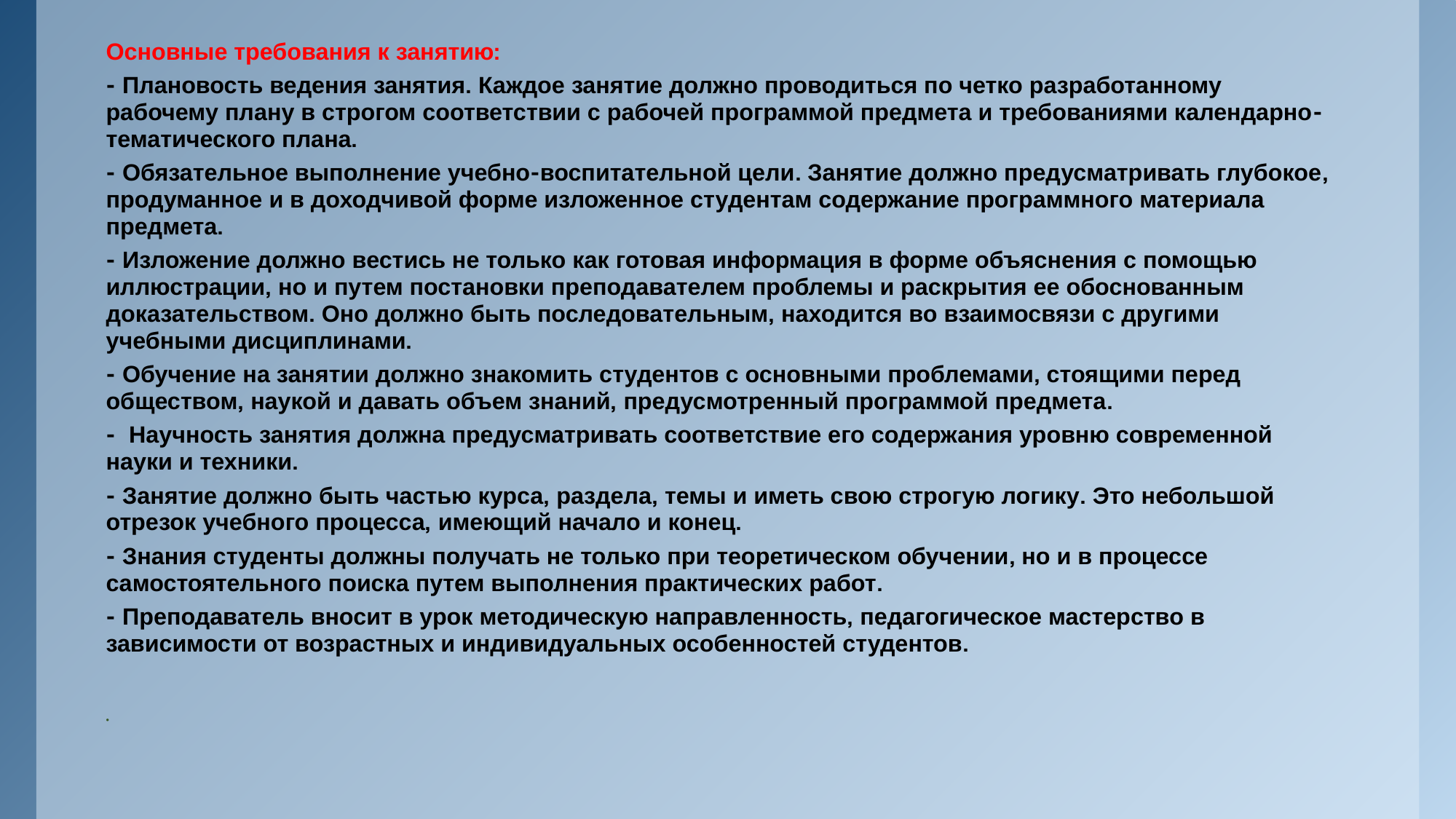

Основные требования к занятию:
- Плановость ведения занятия. Каждое занятие должно проводиться по четко разработанному рабочему плану в строгом соответствии с рабочей программой предмета и требованиями календарно-тематического плана.
- Обязательное выполнение учебно-воспитательной цели. Занятие должно предусматривать глубокое, продуманное и в доходчивой форме изложенное студентам содержание программного материала предмета.
- Изложение должно вестись не только как готовая информация в форме объяснения с помощью иллюстрации, но и путем постановки преподавателем проблемы и раскрытия ее обоснованным доказательством. Оно должно быть последовательным, находится во взаимосвязи с другими учебными дисциплинами.
- Обучение на занятии должно знакомить студентов с основными проблемами, стоящими перед обществом, наукой и давать объем знаний, предусмотренный программой предмета.
-  Научность занятия должна предусматривать соответствие его содержания уровню современной науки и техники.
- Занятие должно быть частью курса, раздела, темы и иметь свою строгую логику. Это небольшой отрезок учебного процесса, имеющий начало и конец.
- Знания студенты должны получать не только при теоретическом обучении, но и в процессе самостоятельного поиска путем выполнения практических работ.
- Преподаватель вносит в урок методическую направленность, педагогическое мастерство в зависимости от возрастных и индивидуальных особенностей студентов.